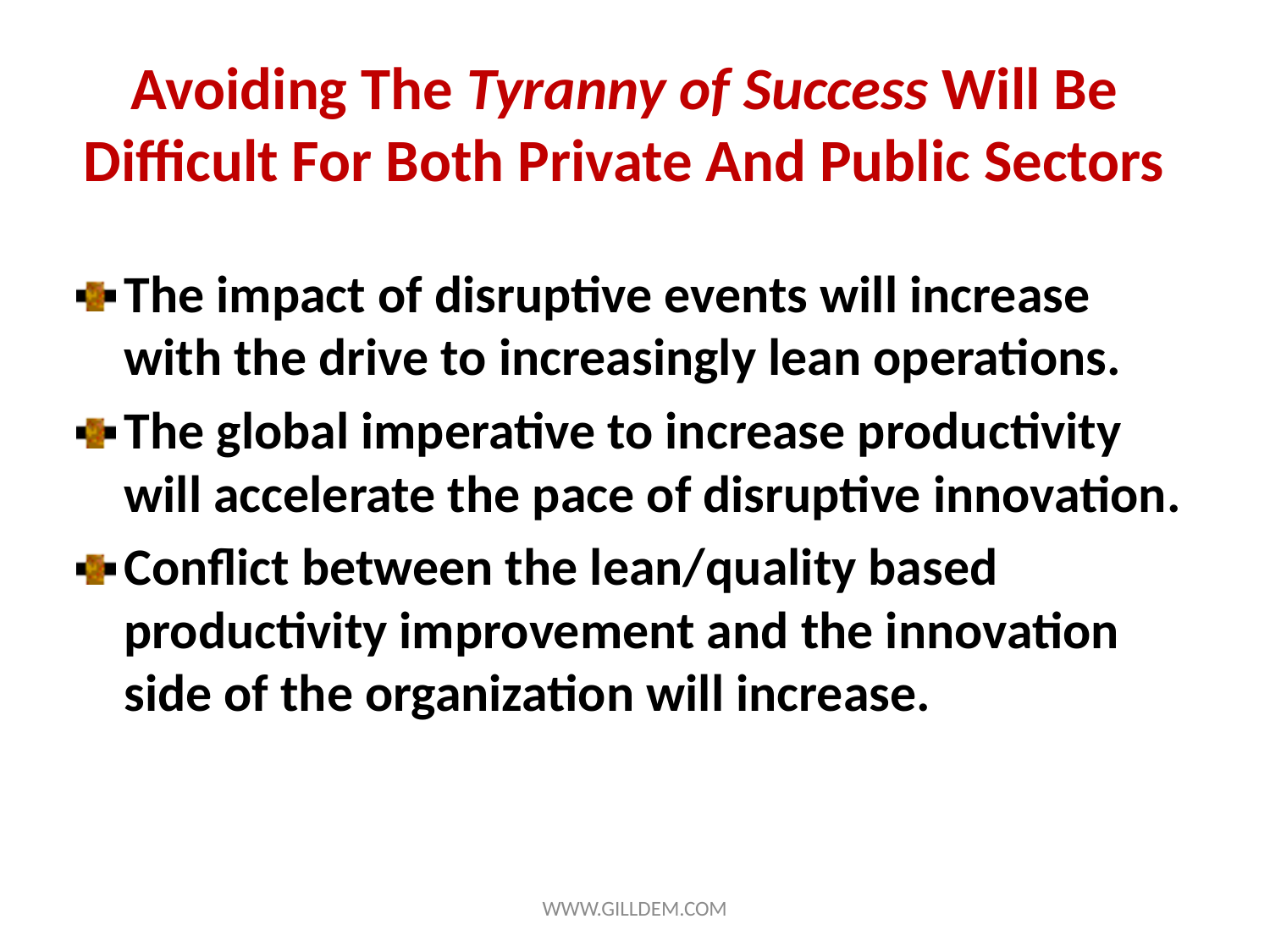

# Avoiding The Tyranny of Success Will Be Difficult For Both Private And Public Sectors
The impact of disruptive events will increase with the drive to increasingly lean operations.
The global imperative to increase productivity will accelerate the pace of disruptive innovation.
Conflict between the lean/quality based productivity improvement and the innovation side of the organization will increase.
WWW.GILLDEM.COM